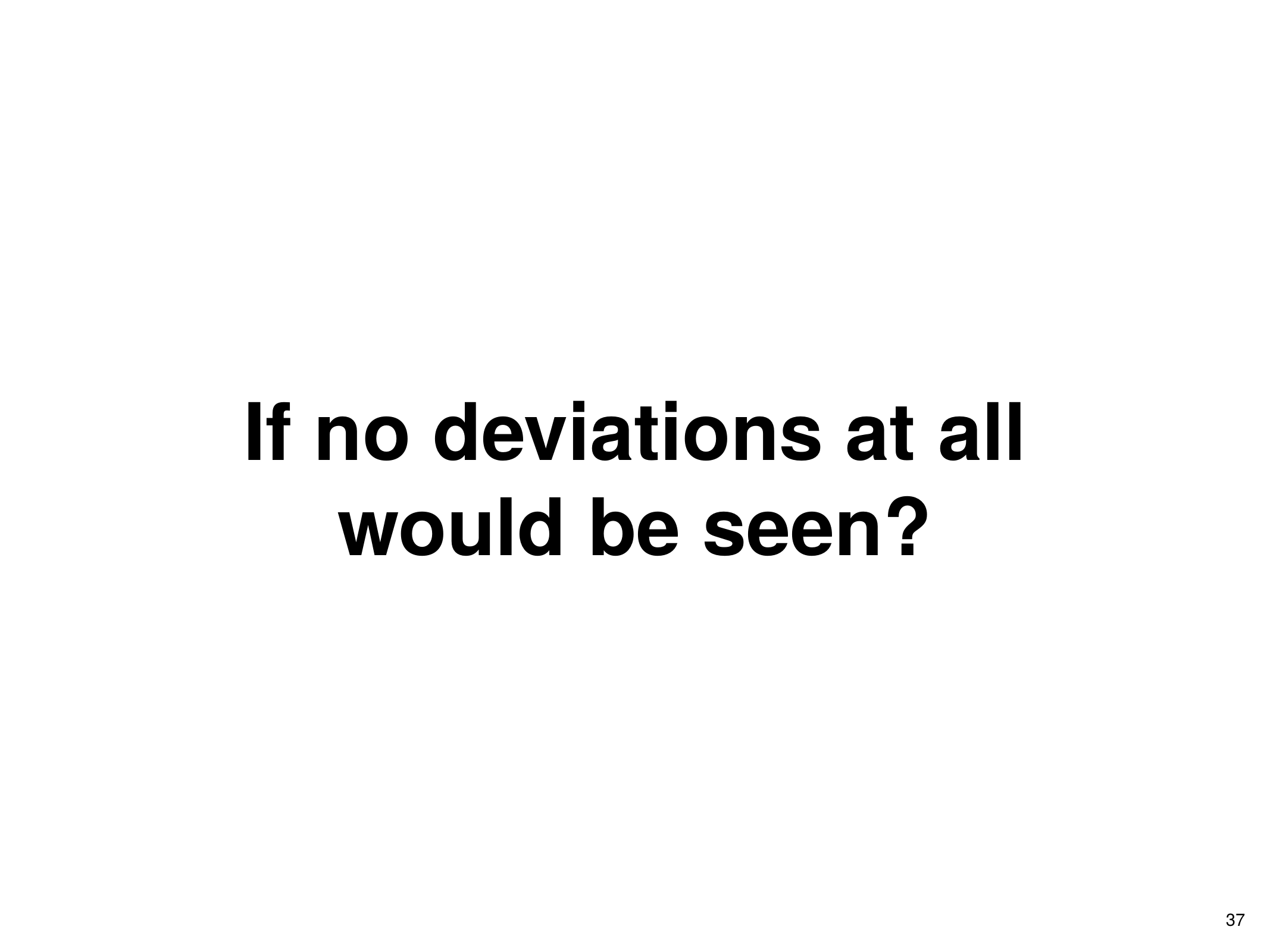

# If no deviations at all would be seen?
37